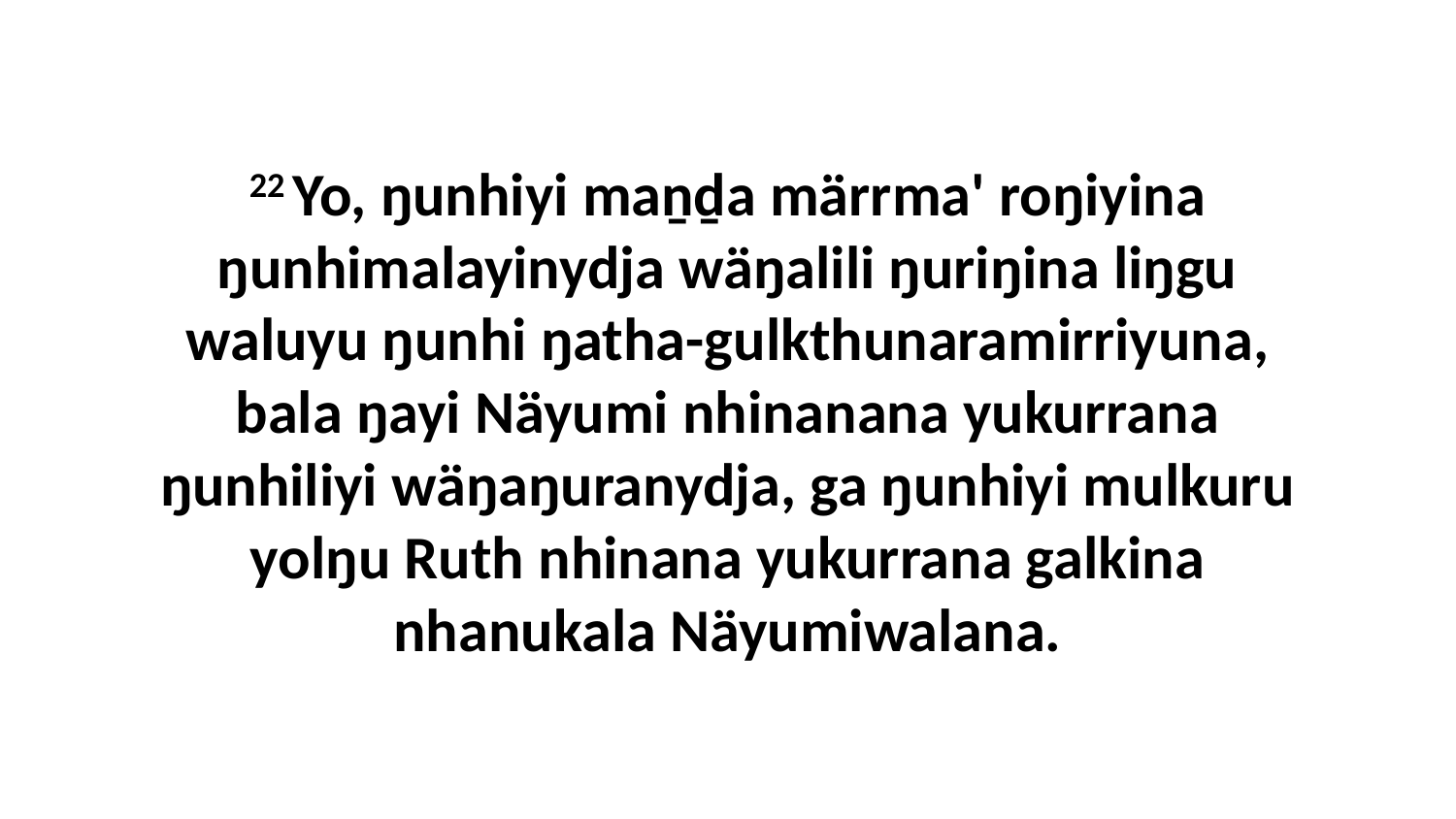

22 Yo, ŋunhiyi maṉḏa märrma' roŋiyina ŋunhimalayinydja wäŋalili ŋuriŋina liŋgu waluyu ŋunhi ŋatha-gulkthunaramirriyuna, bala ŋayi Näyumi nhinanana yukurrana ŋunhiliyi wäŋaŋuranydja, ga ŋunhiyi mulkuru yolŋu Ruth nhinana yukurrana galkina nhanukala Näyumiwalana.